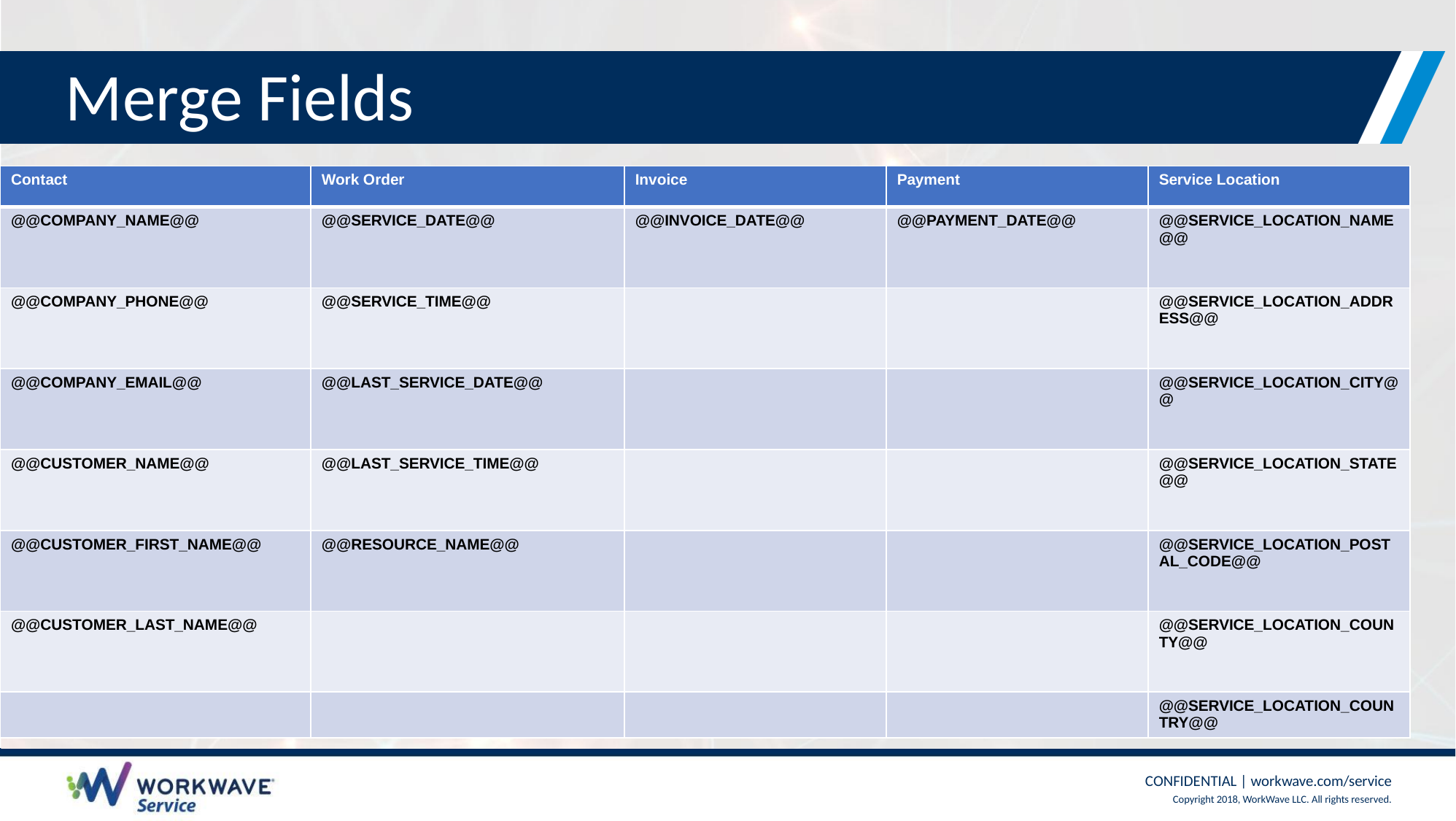

# Merge Fields
| Contact | Work Order | Invoice | Payment | Service Location |
| --- | --- | --- | --- | --- |
| @@COMPANY\_NAME@@ | @@SERVICE\_DATE@@ | @@INVOICE\_DATE@@ | @@PAYMENT\_DATE@@ | @@SERVICE\_LOCATION\_NAME@@ |
| @@COMPANY\_PHONE@@ | @@SERVICE\_TIME@@ |  |  | @@SERVICE\_LOCATION\_ADDRESS@@ |
| @@COMPANY\_EMAIL@@ | @@LAST\_SERVICE\_DATE@@ |  |  | @@SERVICE\_LOCATION\_CITY@@ |
| @@CUSTOMER\_NAME@@ | @@LAST\_SERVICE\_TIME@@ |  |  | @@SERVICE\_LOCATION\_STATE@@ |
| @@CUSTOMER\_FIRST\_NAME@@ | @@RESOURCE\_NAME@@ |  |  | @@SERVICE\_LOCATION\_POSTAL\_CODE@@ |
| @@CUSTOMER\_LAST\_NAME@@ |  |  |  | @@SERVICE\_LOCATION\_COUNTY@@ |
|  |  |  |  | @@SERVICE\_LOCATION\_COUNTRY@@ |